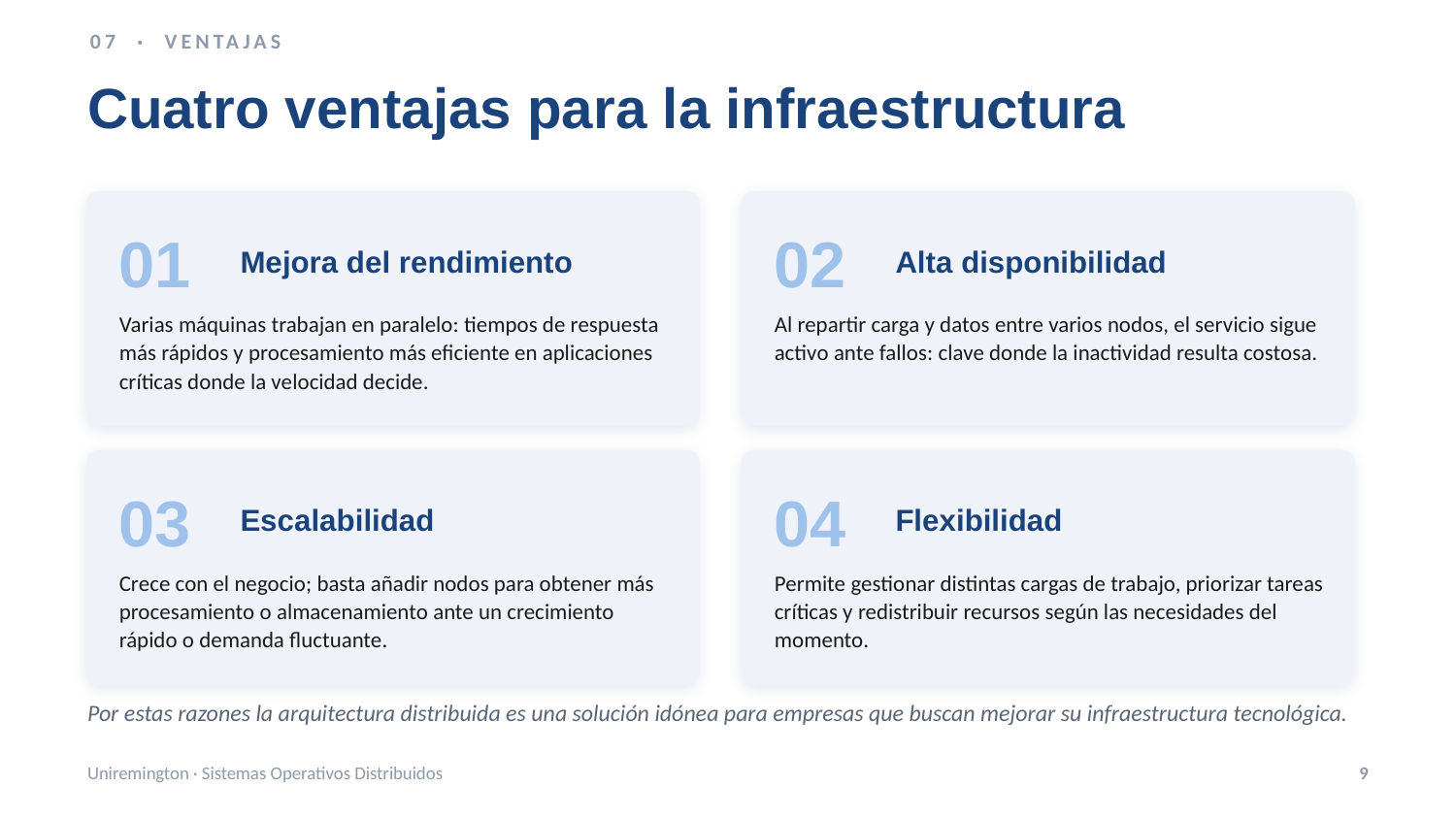

07  ·  VENTAJAS
Cuatro ventajas para la infraestructura

01
02
Mejora del rendimiento
Alta disponibilidad
Varias máquinas trabajan en paralelo: tiempos de respuesta más rápidos y procesamiento más eficiente en aplicaciones críticas donde la velocidad decide.
Al repartir carga y datos entre varios nodos, el servicio sigue activo ante fallos: clave donde la inactividad resulta costosa.

03
04
Escalabilidad
Flexibilidad
Crece con el negocio; basta añadir nodos para obtener más procesamiento o almacenamiento ante un crecimiento rápido o demanda fluctuante.
Permite gestionar distintas cargas de trabajo, priorizar tareas críticas y redistribuir recursos según las necesidades del momento.
Por estas razones la arquitectura distribuida es una solución idónea para empresas que buscan mejorar su infraestructura tecnológica.
Uniremington · Sistemas Operativos Distribuidos
9